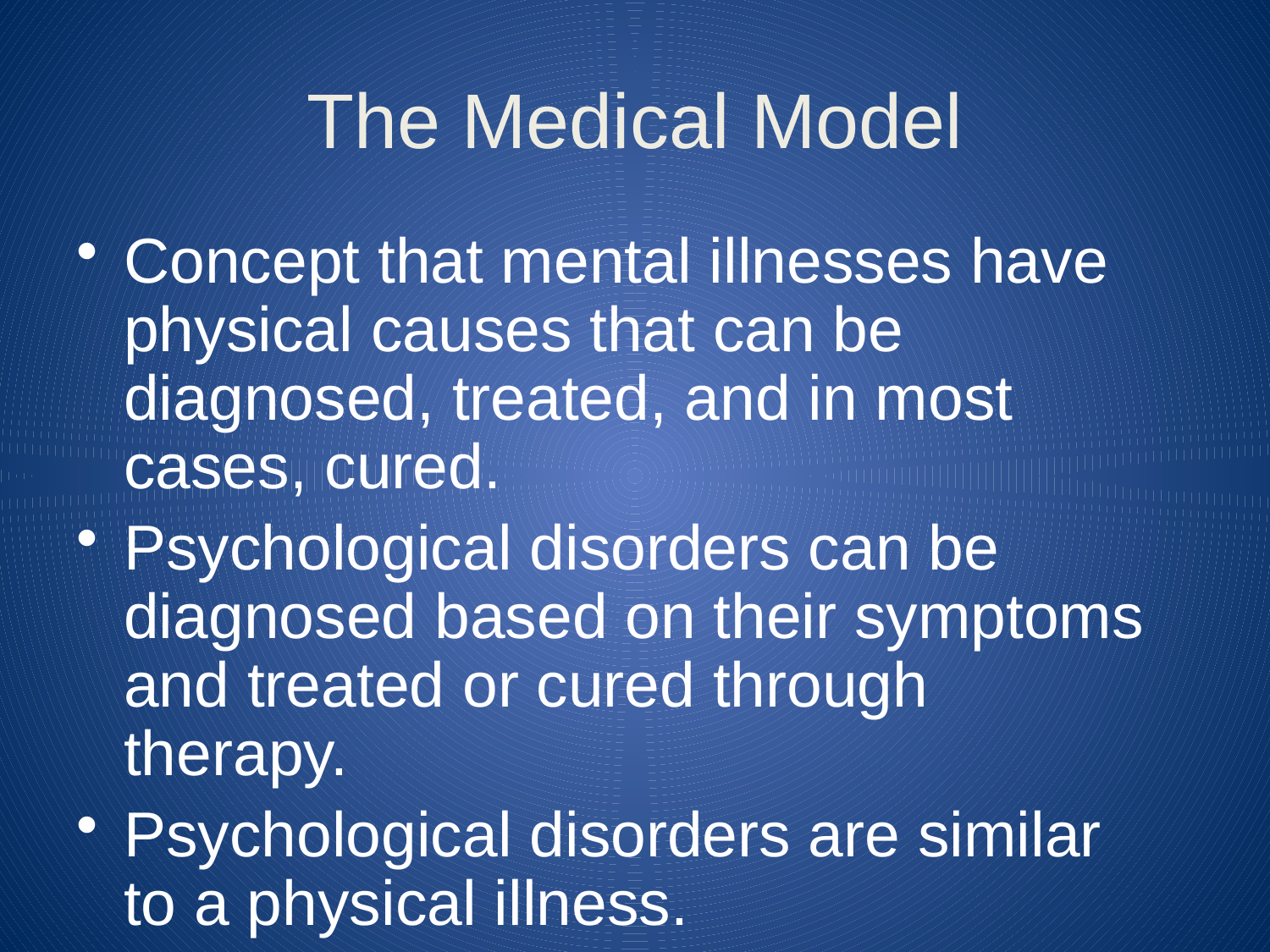

# The Medical Model
Concept that mental illnesses have physical causes that can be diagnosed, treated, and in most cases, cured.
Psychological disorders can be diagnosed based on their symptoms and treated or cured through therapy.
Psychological disorders are similar to a physical illness.